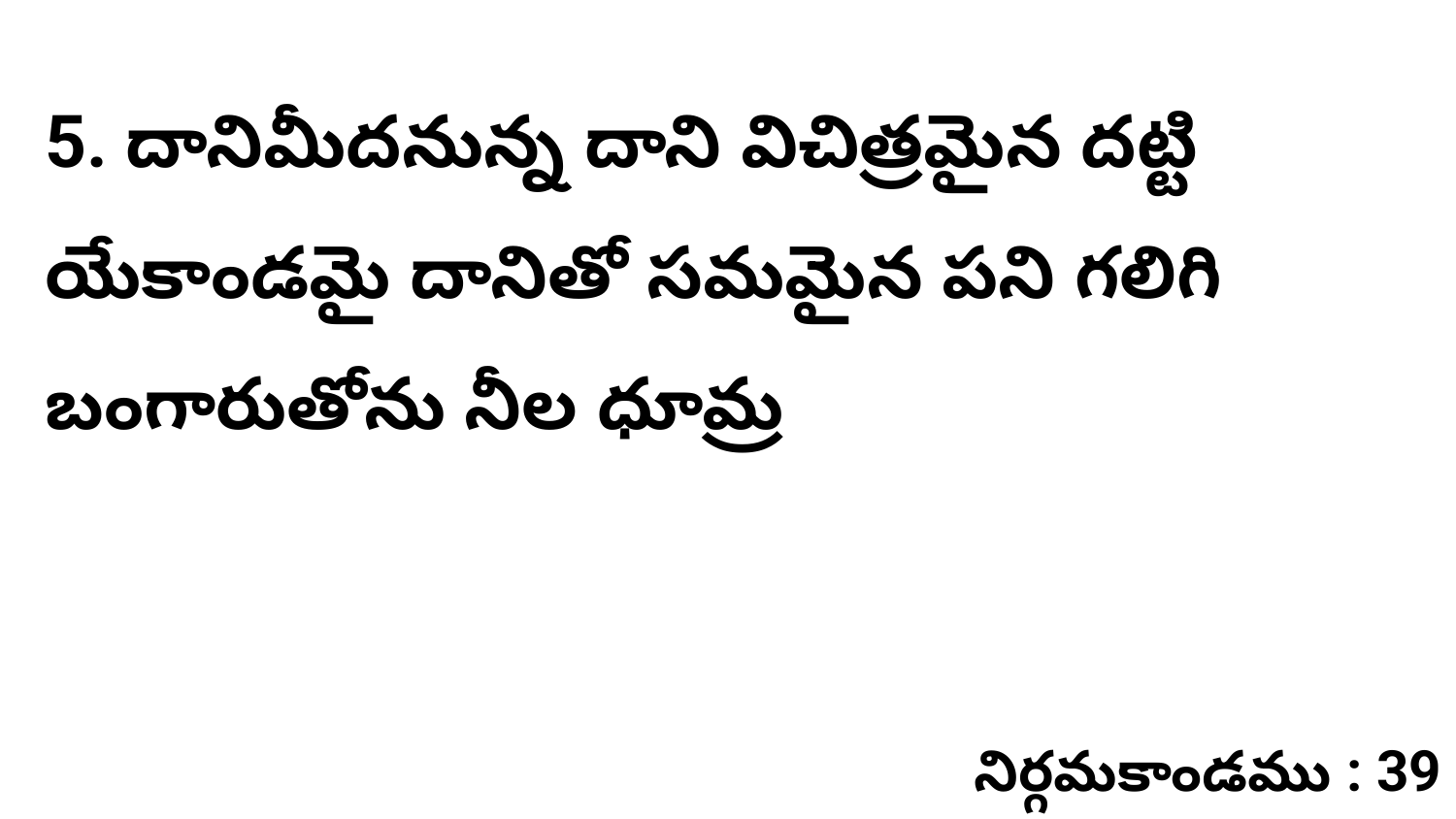

5. దానిమీదనున్న దాని విచిత్రమైన దట్టి యేకాండమై దానితో సమమైన పని గలిగి బంగారుతోను నీల ధూమ్ర
నిర్గమకాండము : 39